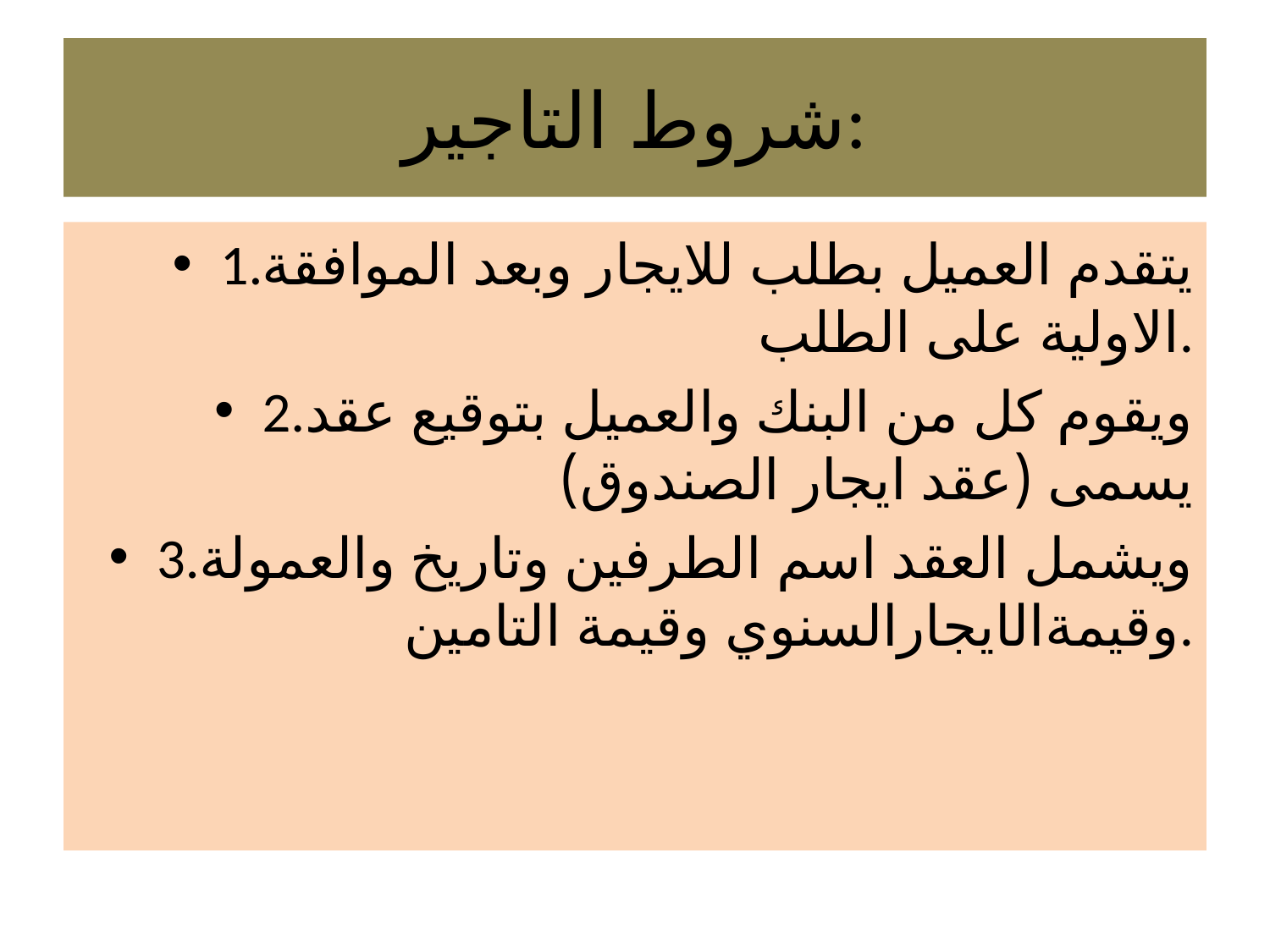

# شروط التاجير:
1.يتقدم العميل بطلب للايجار وبعد الموافقة الاولية على الطلب.
2.ويقوم كل من البنك والعميل بتوقيع عقد يسمى (عقد ايجار الصندوق)
3.ويشمل العقد اسم الطرفين وتاريخ والعمولة وقيمةالايجارالسنوي وقيمة التامين.